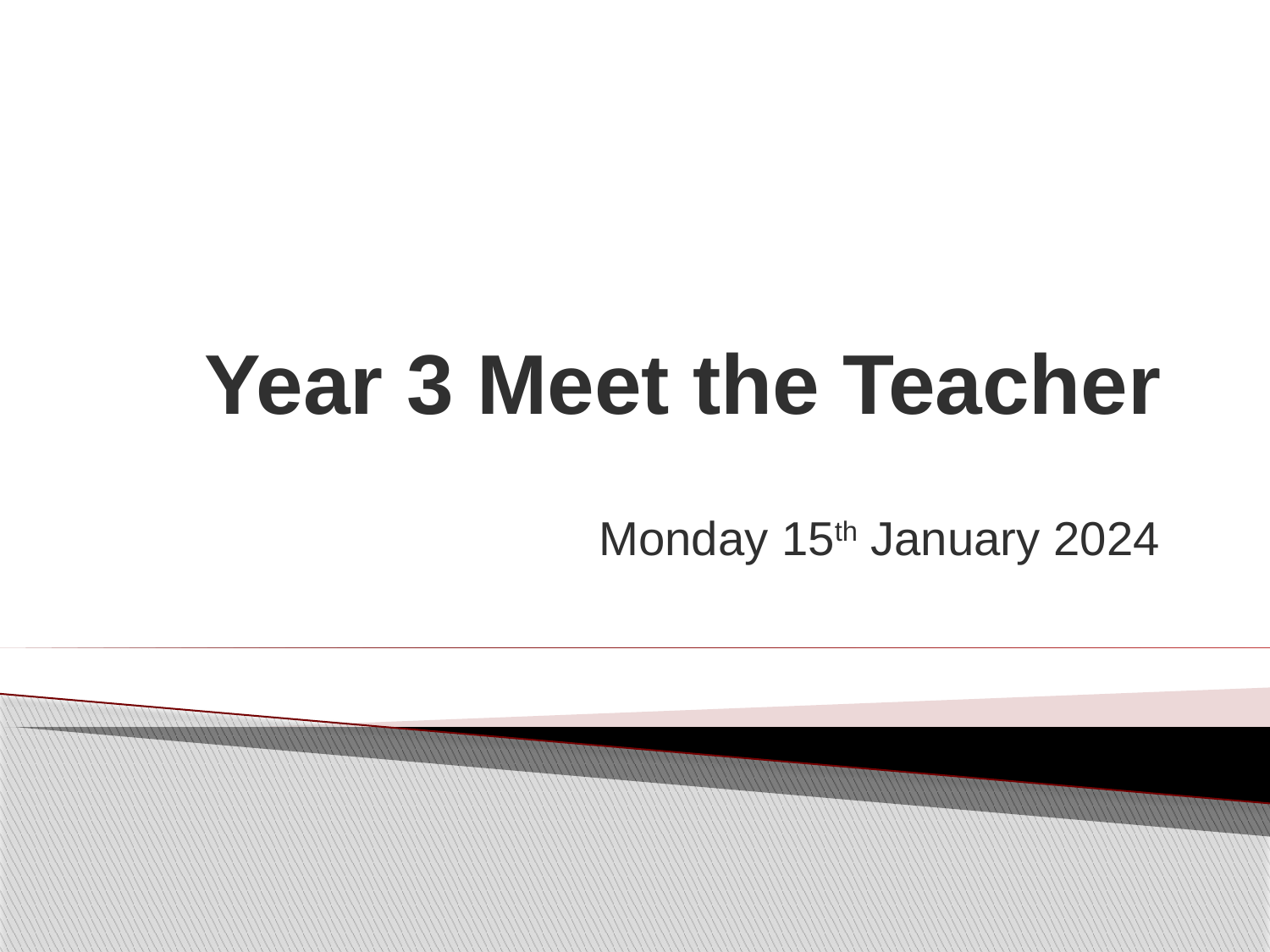

# Year 3 Meet the Teacher
Monday 15th January 2024